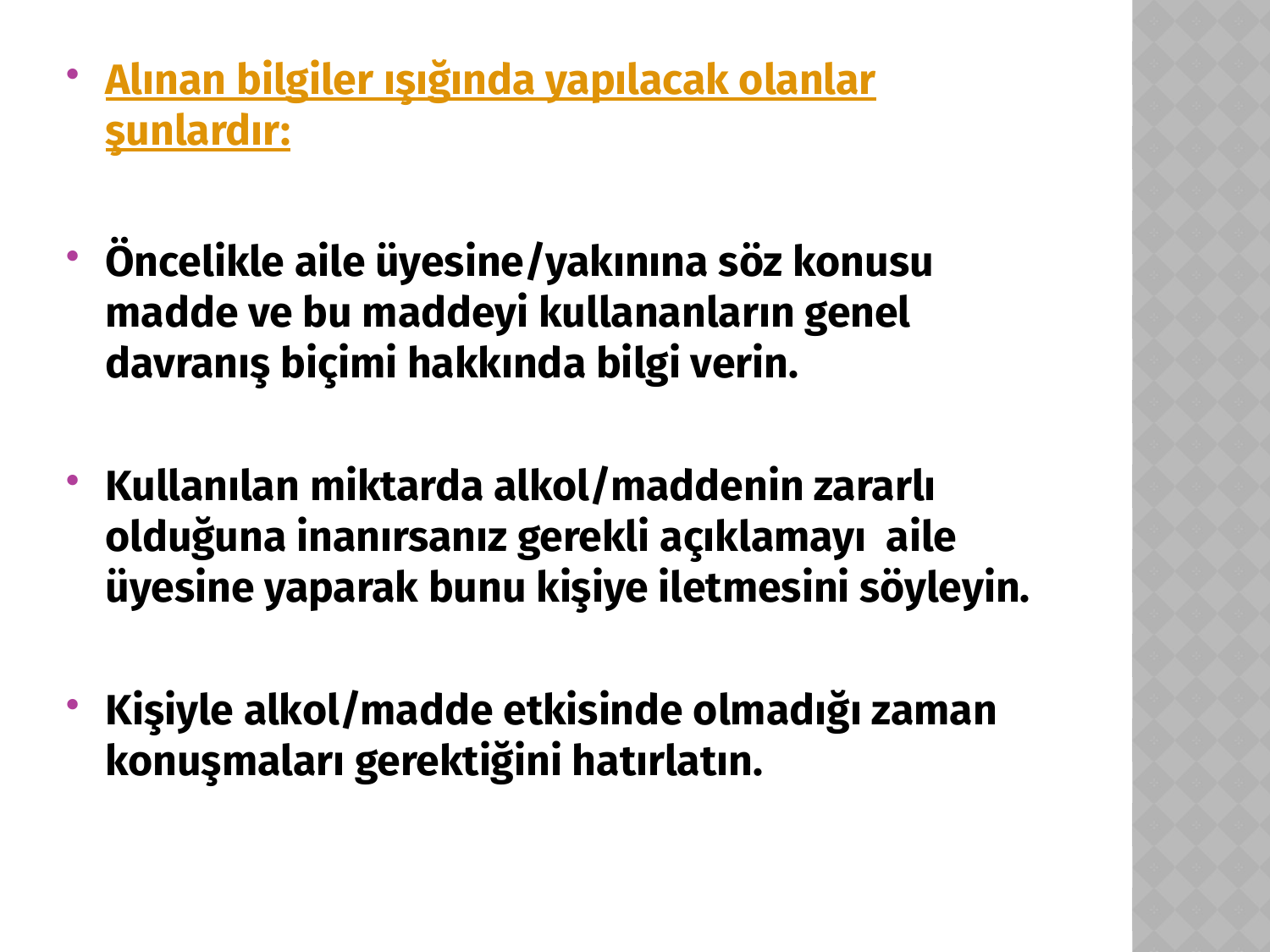

Alınan bilgiler ışığında yapılacak olanlar şunlardır:

Öncelikle aile üyesine/yakınına söz konusu madde ve bu maddeyi kullananların genel davranış biçimi hakkında bilgi verin.

Kullanılan miktarda alkol/maddenin zararlı olduğuna inanırsanız gerekli açıklamayı  aile üyesine yaparak bunu kişiye iletmesini söyleyin.

Kişiyle alkol/madde etkisinde olmadığı zaman konuşmaları gerektiğini hatırlatın.